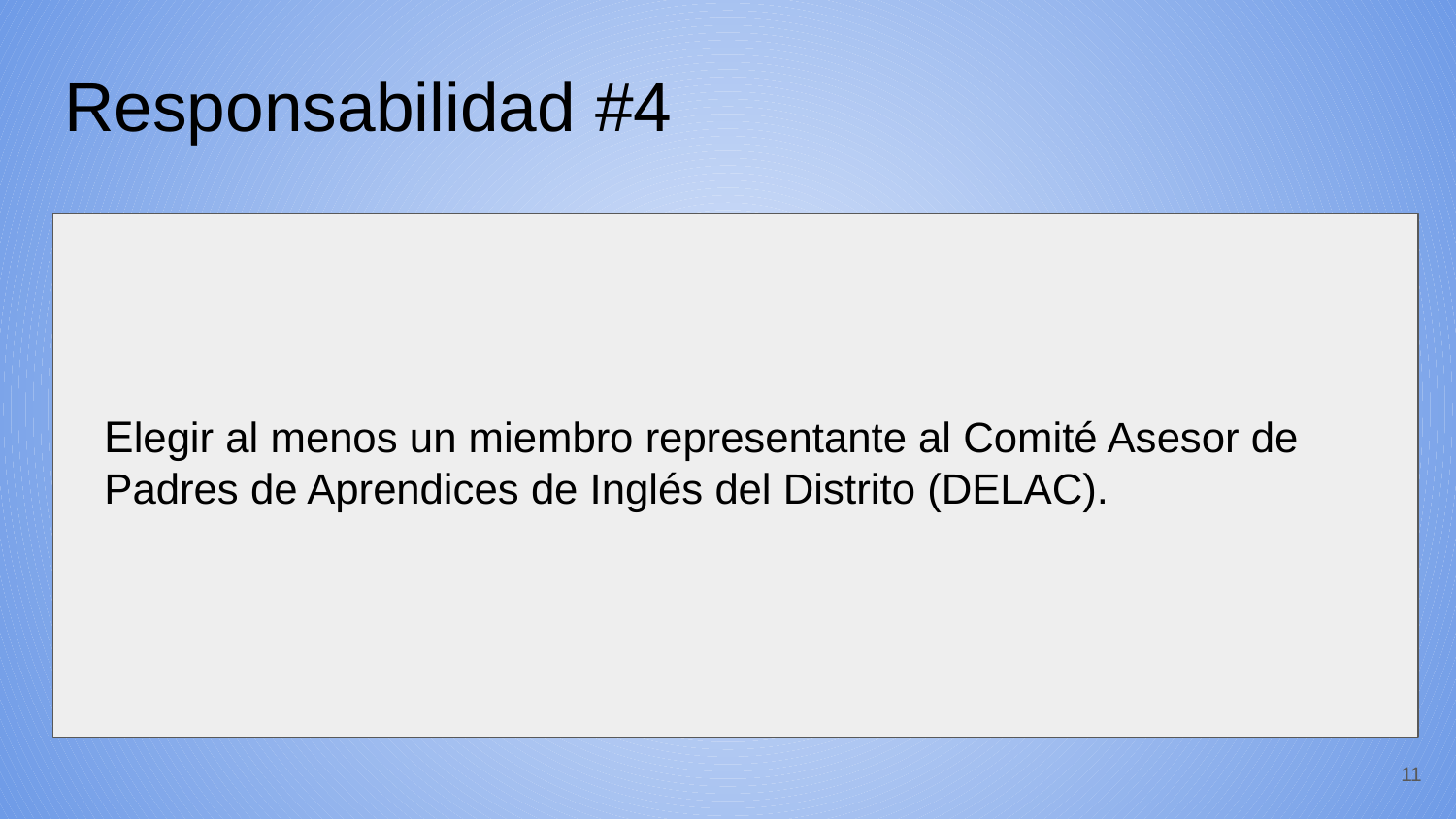

# Responsabilidad #4

Elegir al menos un miembro representante al Comité Asesor de Padres de Aprendices de Inglés del Distrito (DELAC).
11